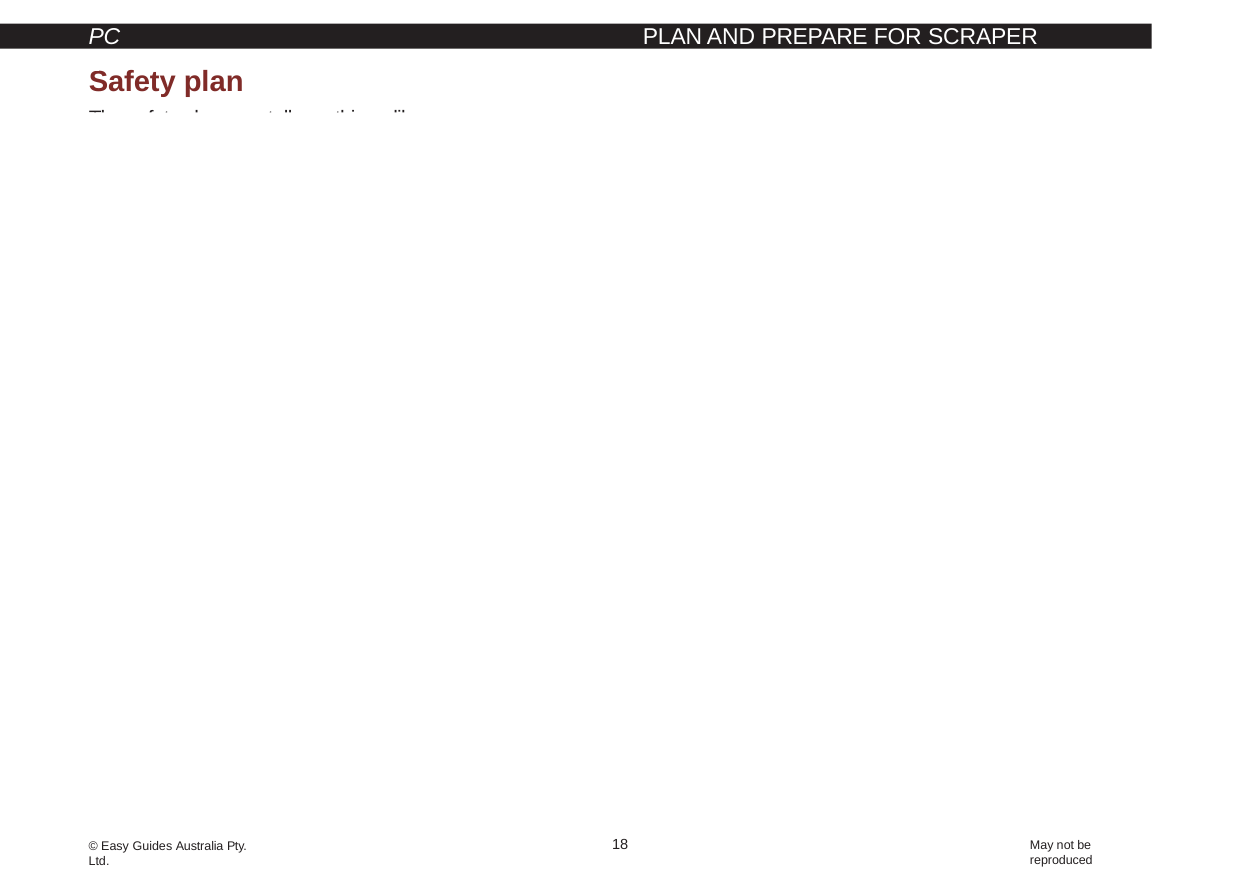

PC 1.7
PLAN AND PREPARE FOR SCRAPER OPERATIONS
Safety plan
The safety plan may tell you things like:
How to use tools and equipment safely
How hazards and risks need to be controlled
Emergency procedures
Emergency exits and assembly areas
What PPE to wear
Safe areas to park machinery
Site evacuation.

18
May not be reproduced
© Easy Guides Australia Pty. Ltd.